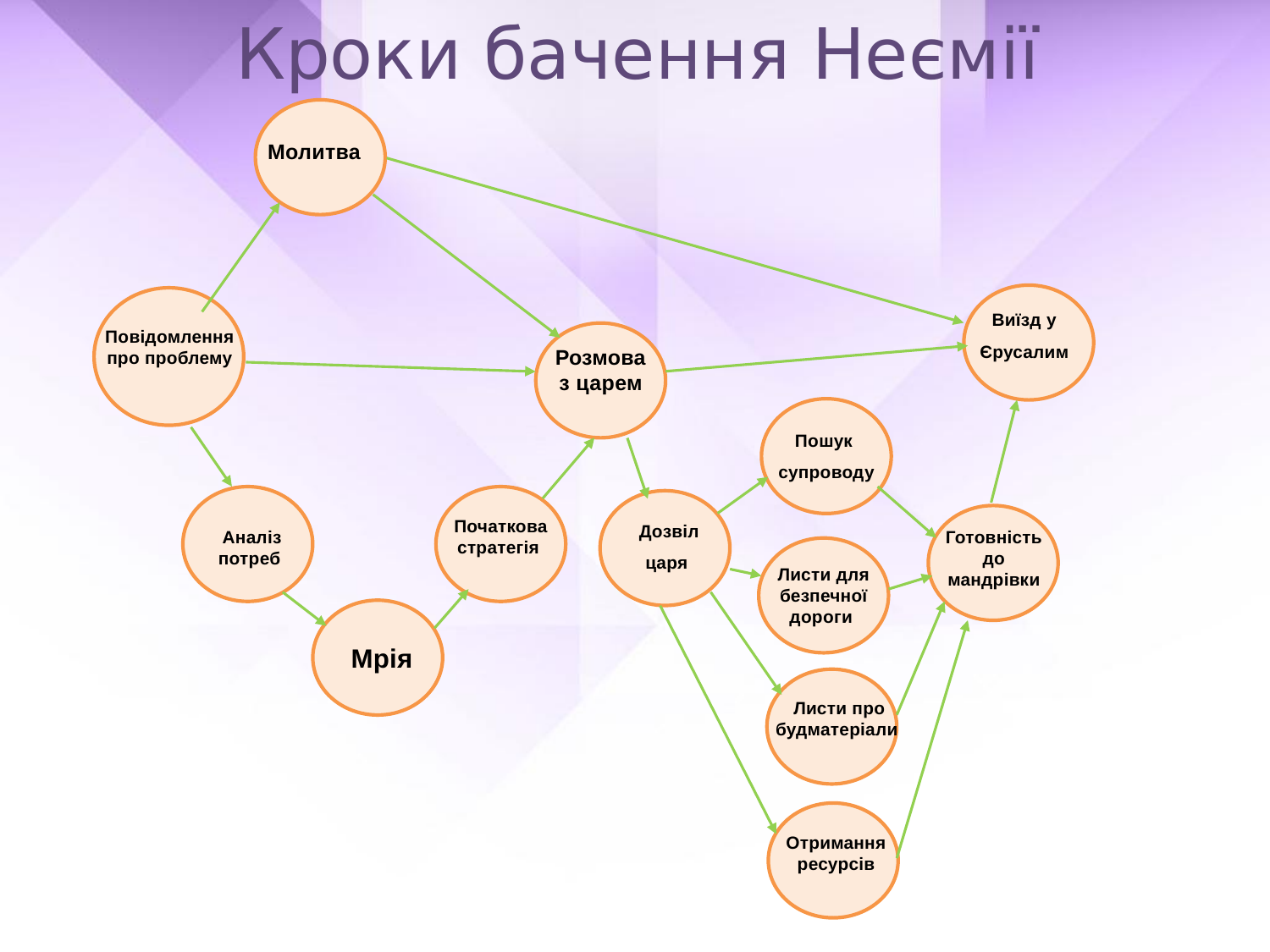

Кроки бачення Неємії

Молитва

Виїзд у
Єрусалим
Повідомлення про проблему

Розмова з царем

Пошук
супроводу

Аналіз
потреб

Початкова стратегія
Дозвіл
царя
Готовність до мандрівки

Листи для безпечної дороги

Мрія

Листи про будматеріали

Отримання
ресурсів